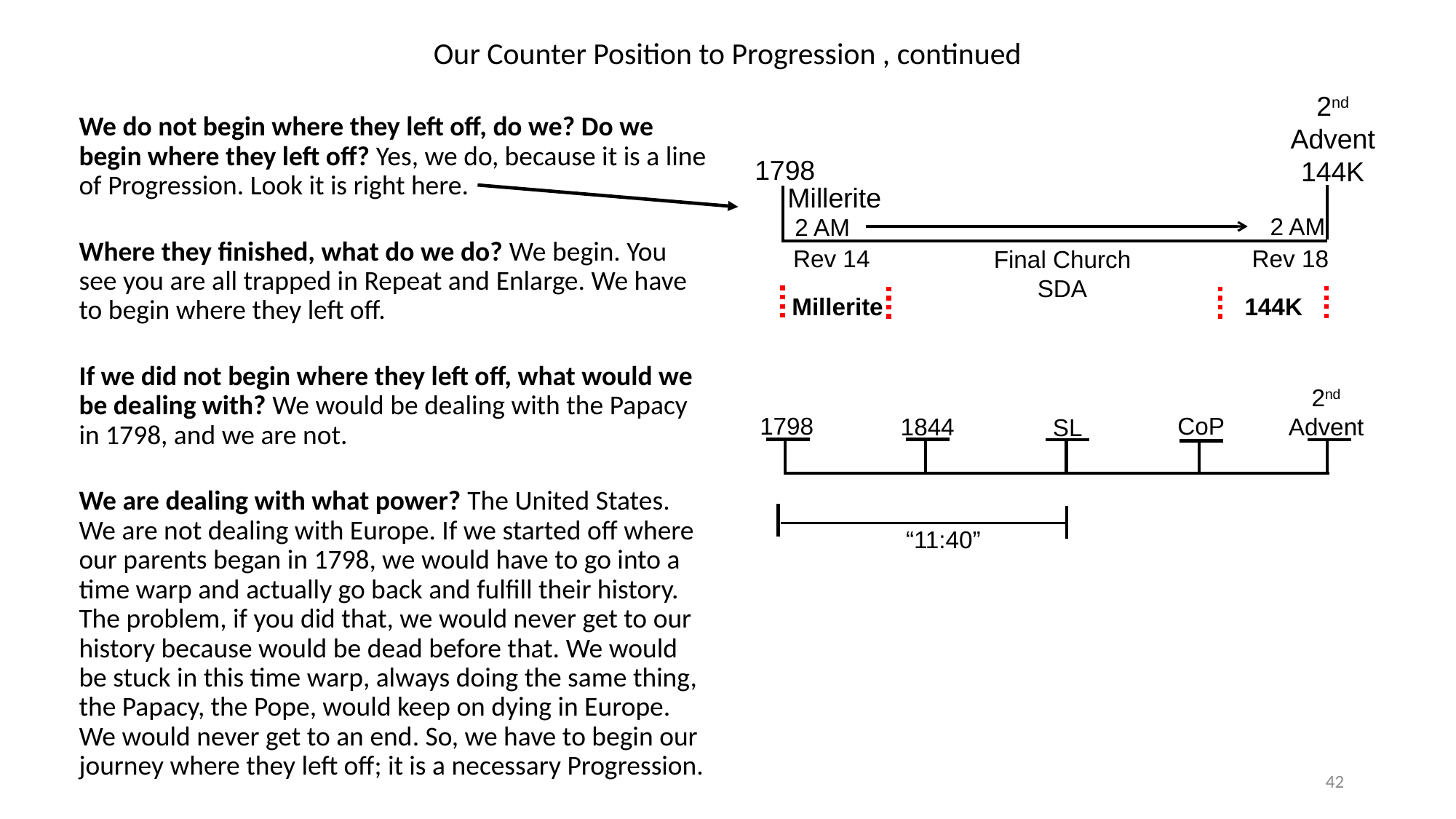

# Our Counter Position to Progression , continued
2nd Advent
144K
We do not begin where they left off, do we? Do we begin where they left off? Yes, we do, because it is a line of Progression. Look it is right here.
Where they finished, what do we do? We begin. You see you are all trapped in Repeat and Enlarge. We have to begin where they left off.
If we did not begin where they left off, what would we be dealing with? We would be dealing with the Papacy in 1798, and we are not.
We are dealing with what power? The United States. We are not dealing with Europe. If we started off where our parents began in 1798, we would have to go into a time warp and actually go back and fulfill their history. The problem, if you did that, we would never get to our history because would be dead before that. We would be stuck in this time warp, always doing the same thing, the Papacy, the Pope, would keep on dying in Europe. We would never get to an end. So, we have to begin our journey where they left off; it is a necessary Progression.

1798
Millerite
2 AM
2 AM
Rev 18
Rev 14
Final Church SDA
Millerite
144K
2nd Advent
1798
CoP
1844
SL
“11:40”
42